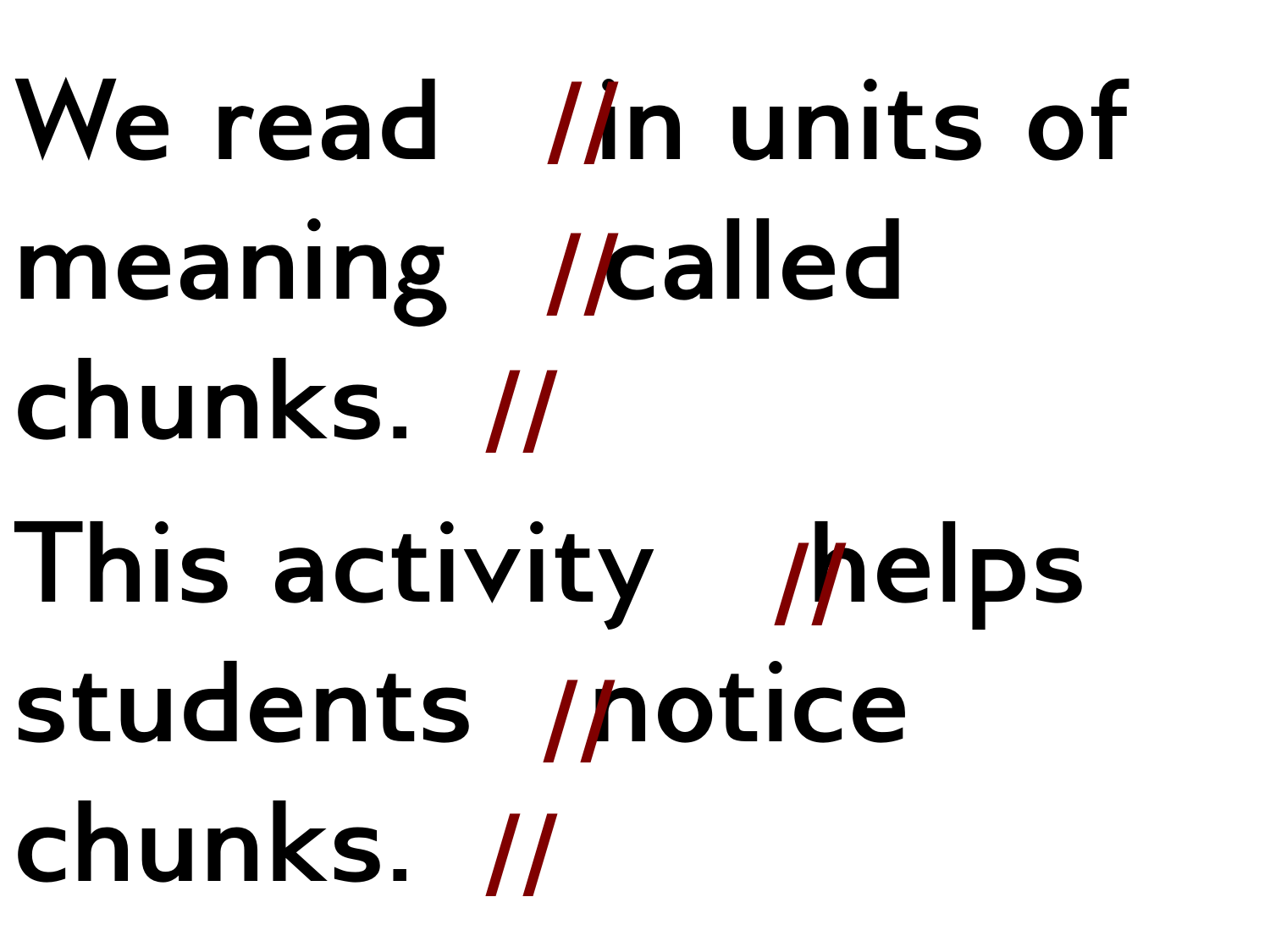

We read    in units of meaning    called chunks.
This activity    helps students   notice chunks.
//
//
//
//
//
//